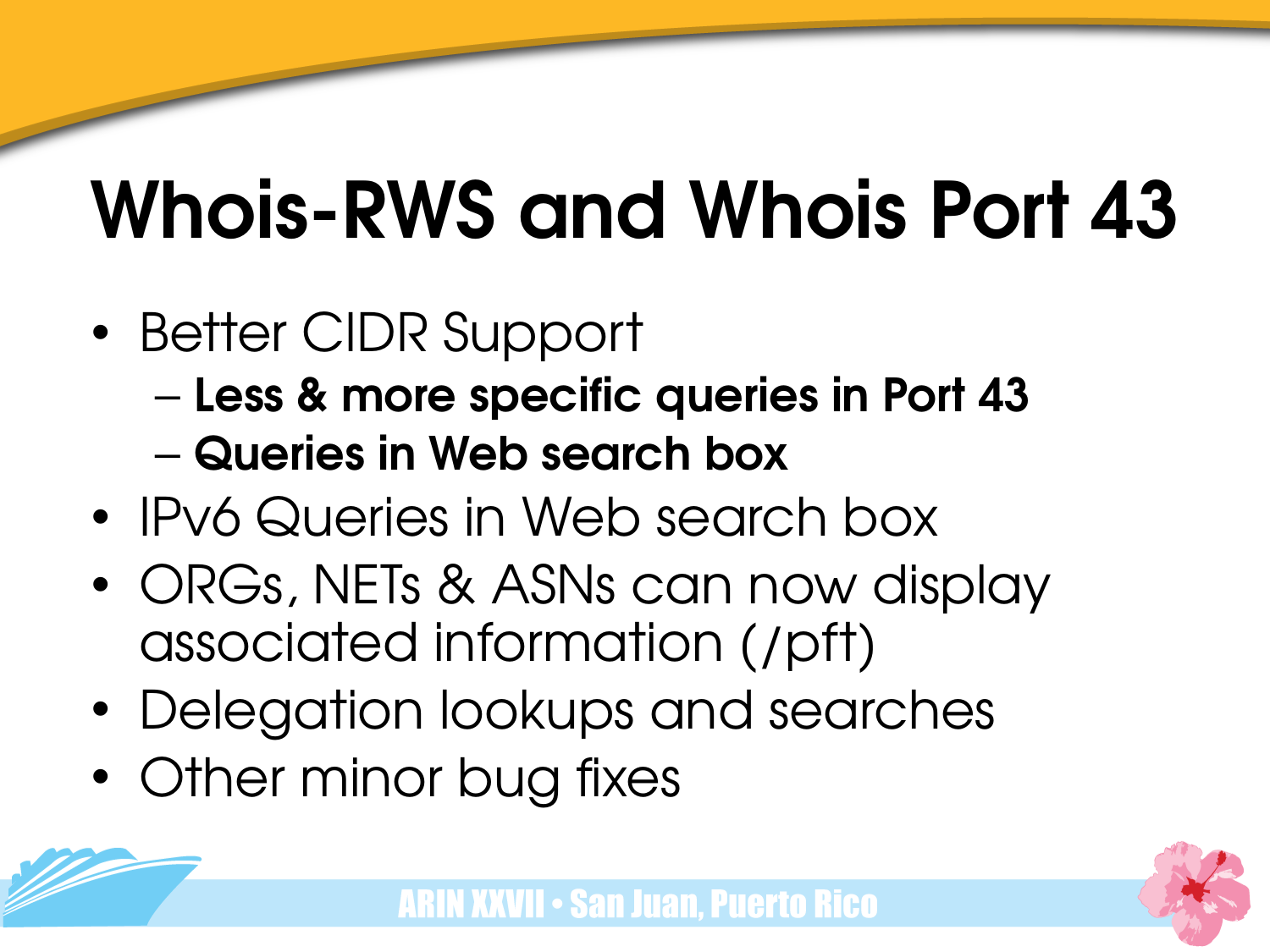

# Whois-RWS and Whois Port 43
Better CIDR Support
Less & more specific queries in Port 43
Queries in Web search box
IPv6 Queries in Web search box
ORGs, NETs & ASNs can now display associated information (/pft)
Delegation lookups and searches
Other minor bug fixes